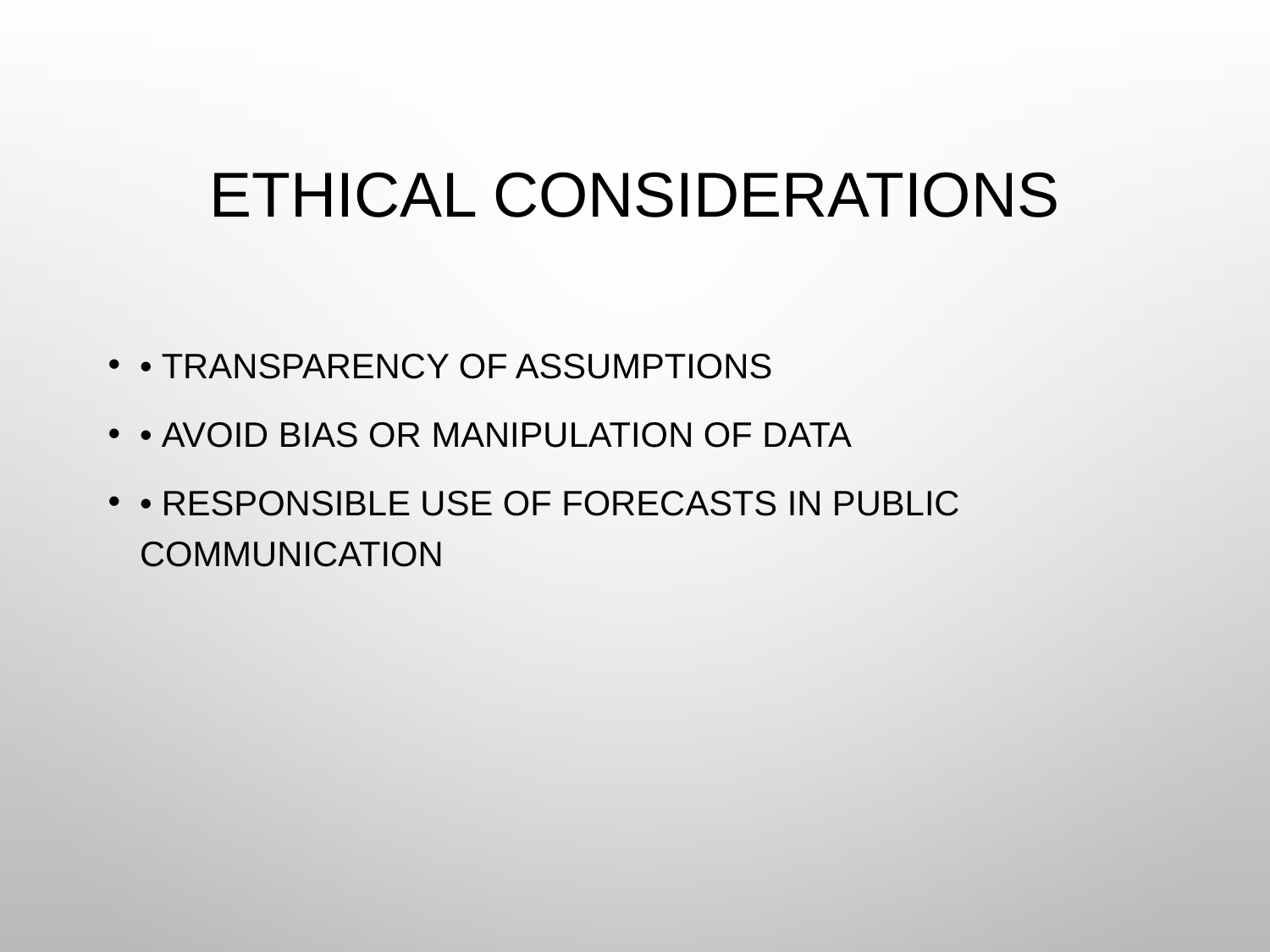

# Ethical Considerations
• Transparency of assumptions
• Avoid bias or manipulation of data
• Responsible use of forecasts in public communication